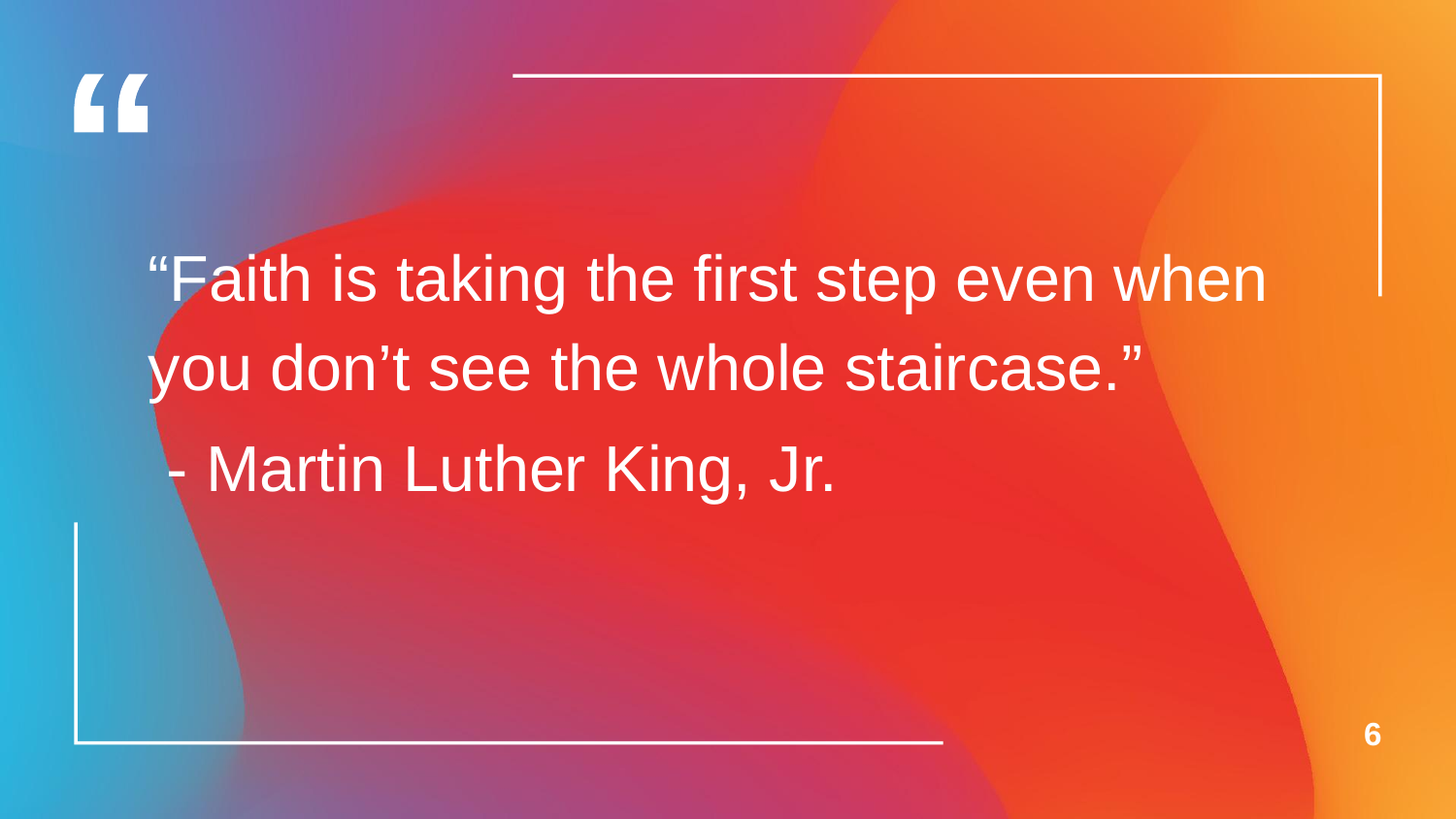

“Faith is taking the first step even when you don’t see the whole staircase.”
 - Martin Luther King, Jr.
6